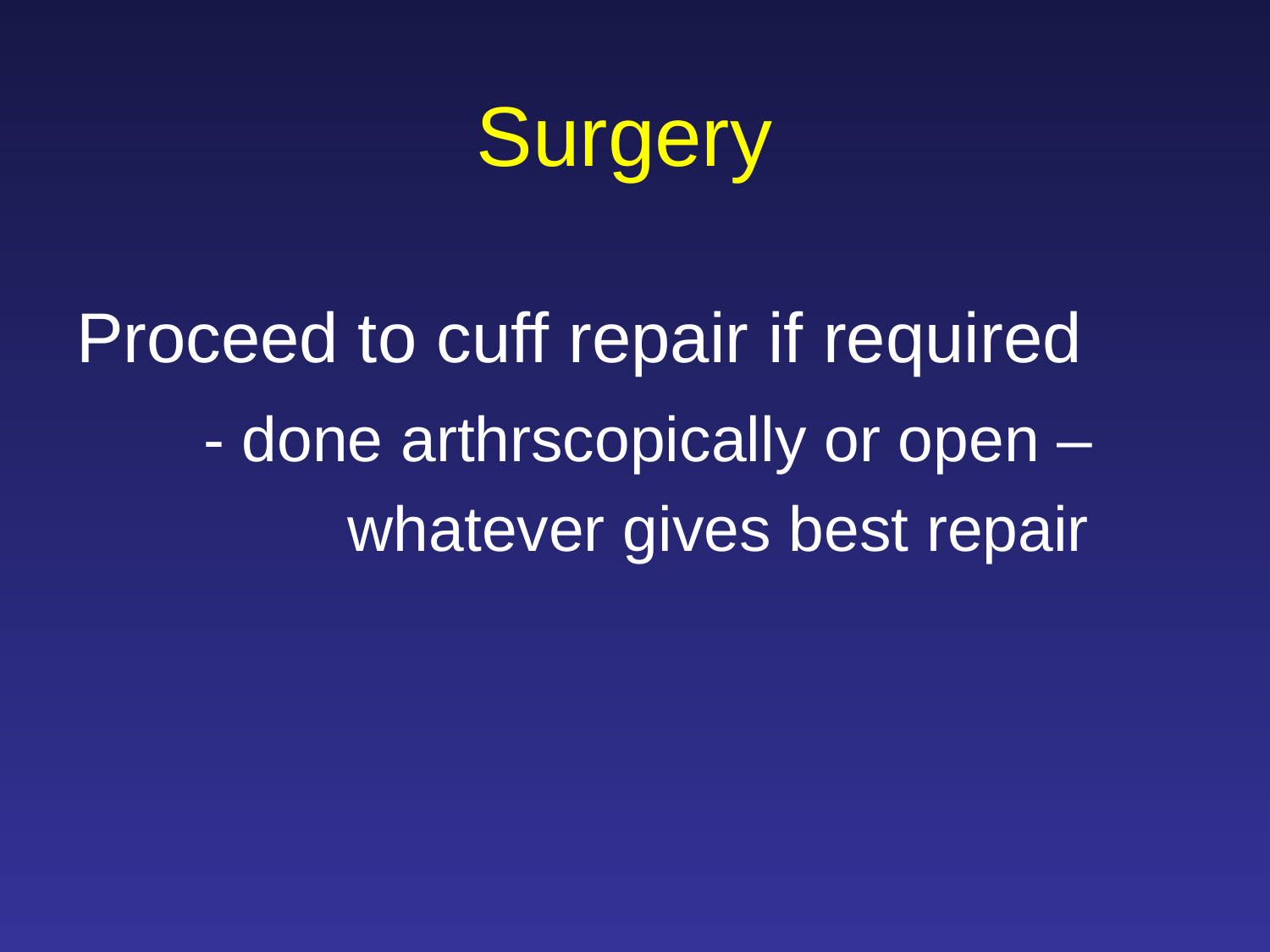

# Surgery
Proceed to cuff repair if required
	- done arthrscopically or open –
		 whatever gives best repair